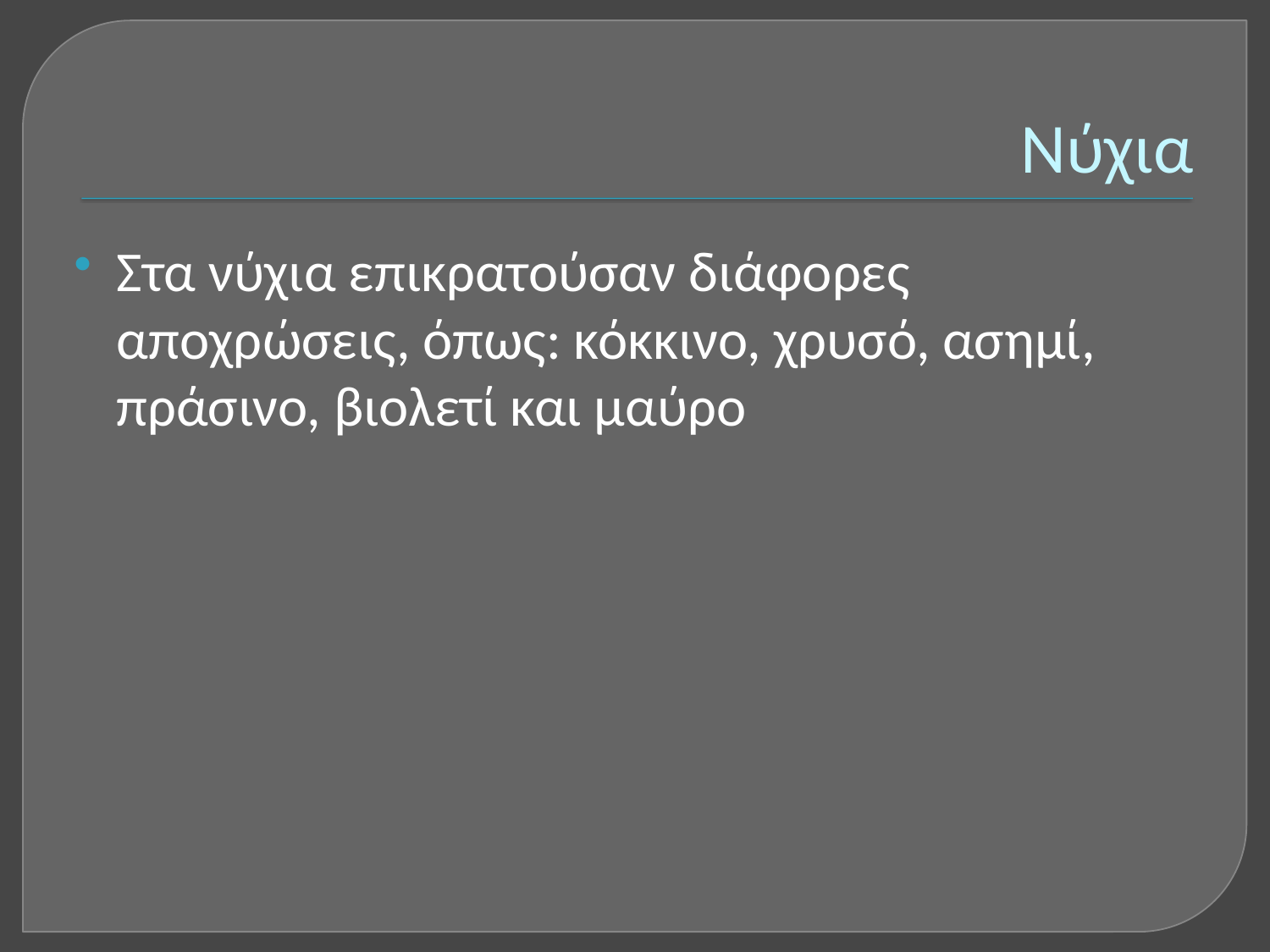

# Νύχια
Στα νύχια επικρατούσαν διάφορες αποχρώσεις, όπως: κόκκινο, χρυσό, ασημί, πράσινο, βιολετί και μαύρο